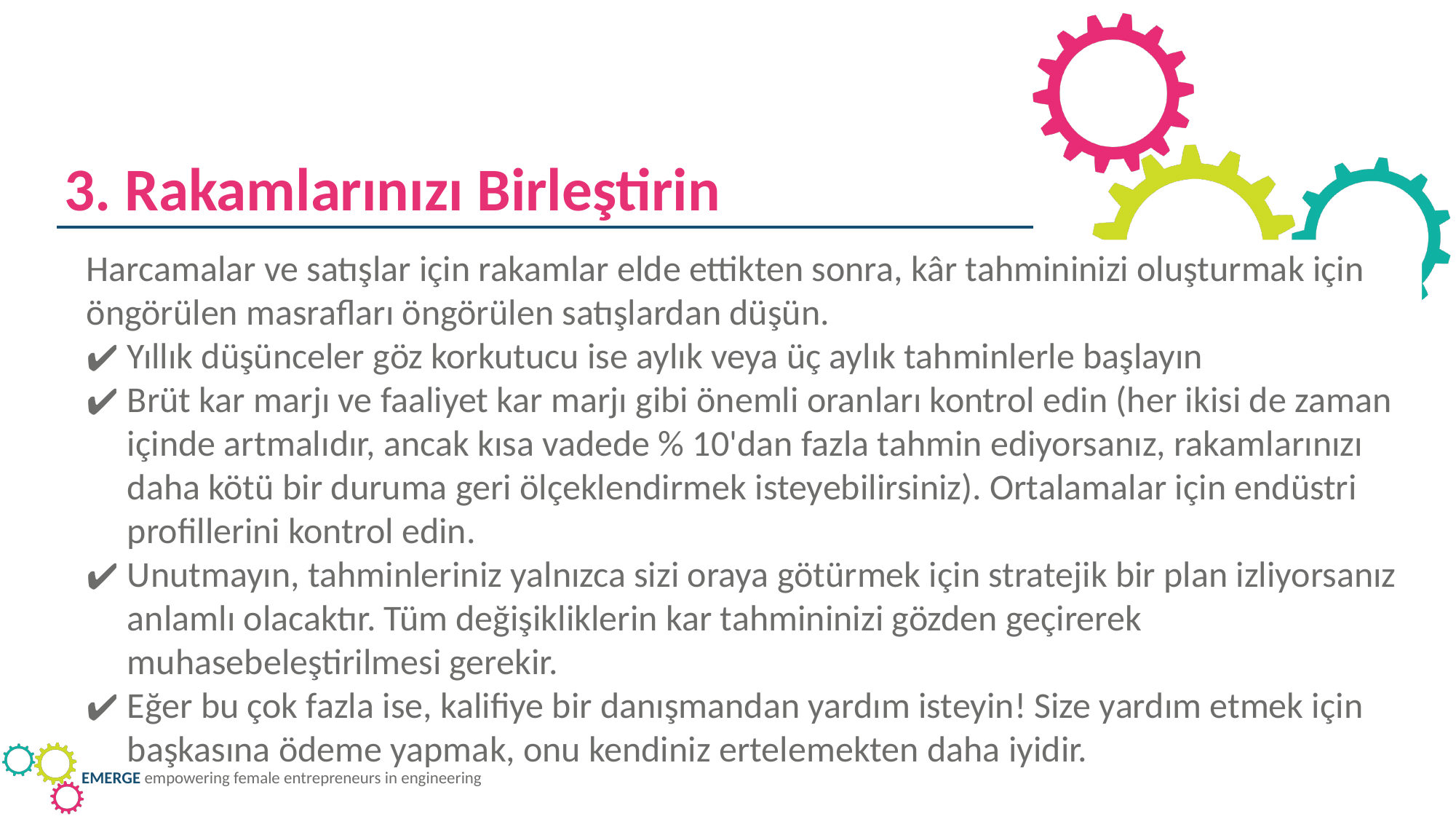

3. Rakamlarınızı Birleştirin
Harcamalar ve satışlar için rakamlar elde ettikten sonra, kâr tahmininizi oluşturmak için öngörülen masrafları öngörülen satışlardan düşün.
Yıllık düşünceler göz korkutucu ise aylık veya üç aylık tahminlerle başlayın
Brüt kar marjı ve faaliyet kar marjı gibi önemli oranları kontrol edin (her ikisi de zaman içinde artmalıdır, ancak kısa vadede % 10'dan fazla tahmin ediyorsanız, rakamlarınızı daha kötü bir duruma geri ölçeklendirmek isteyebilirsiniz). Ortalamalar için endüstri profillerini kontrol edin.
Unutmayın, tahminleriniz yalnızca sizi oraya götürmek için stratejik bir plan izliyorsanız anlamlı olacaktır. Tüm değişikliklerin kar tahmininizi gözden geçirerek muhasebeleştirilmesi gerekir.
Eğer bu çok fazla ise, kalifiye bir danışmandan yardım isteyin! Size yardım etmek için başkasına ödeme yapmak, onu kendiniz ertelemekten daha iyidir.